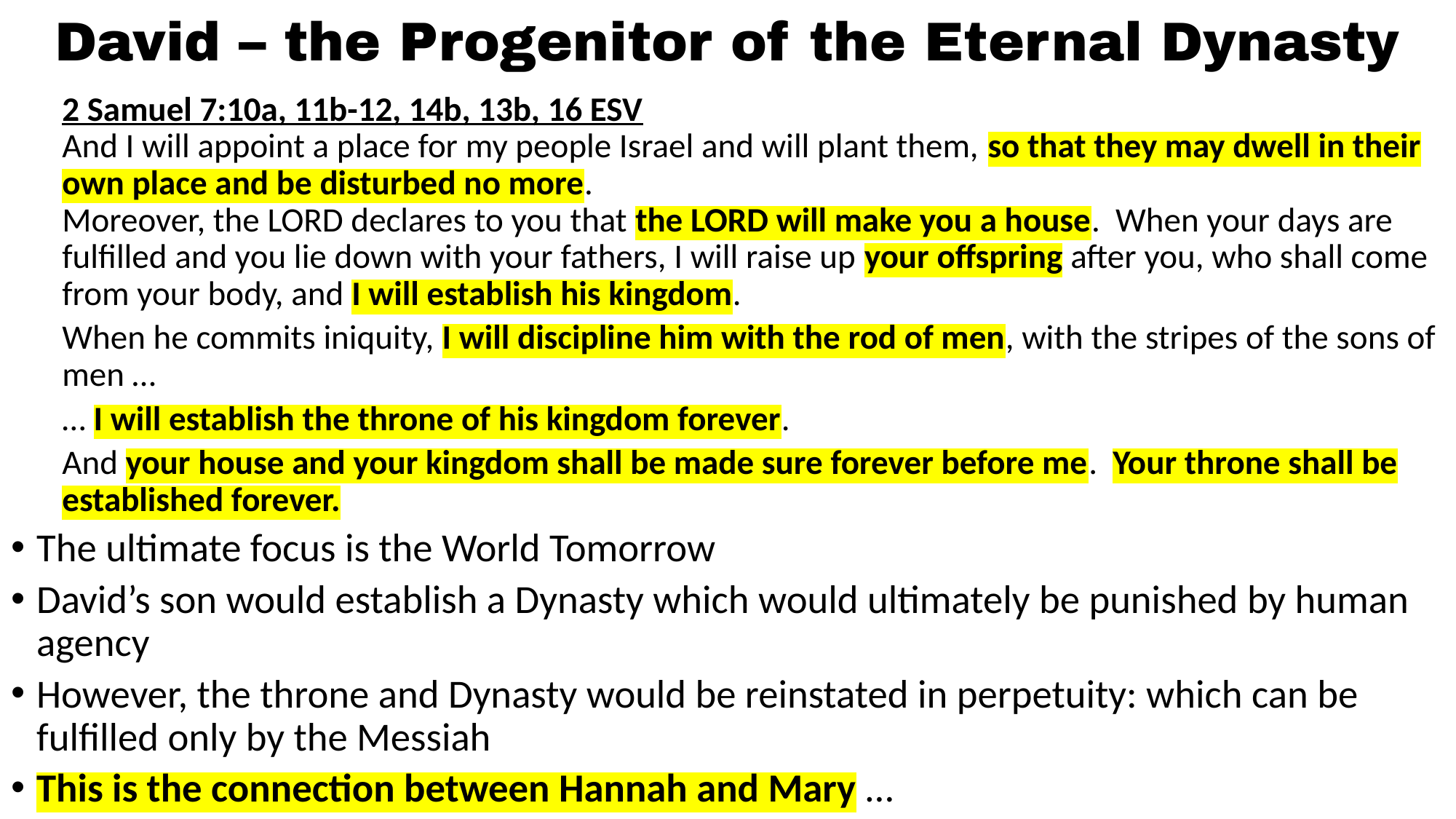

# David – the Progenitor of the Eternal Dynasty
2 Samuel 7:10a, 11b-12, 14b, 13b, 16 ESV
And I will appoint a place for my people Israel and will plant them, so that they may dwell in their own place and be disturbed no more.
Moreover, the LORD declares to you that the LORD will make you a house.  When your days are fulfilled and you lie down with your fathers, I will raise up your offspring after you, who shall come from your body, and I will establish his kingdom.
When he commits iniquity, I will discipline him with the rod of men, with the stripes of the sons of men …
… I will establish the throne of his kingdom forever.
And your house and your kingdom shall be made sure forever before me.  Your throne shall be established forever.
The ultimate focus is the World Tomorrow
David’s son would establish a Dynasty which would ultimately be punished by human agency
However, the throne and Dynasty would be reinstated in perpetuity: which can be fulfilled only by the Messiah
This is the connection between Hannah and Mary …